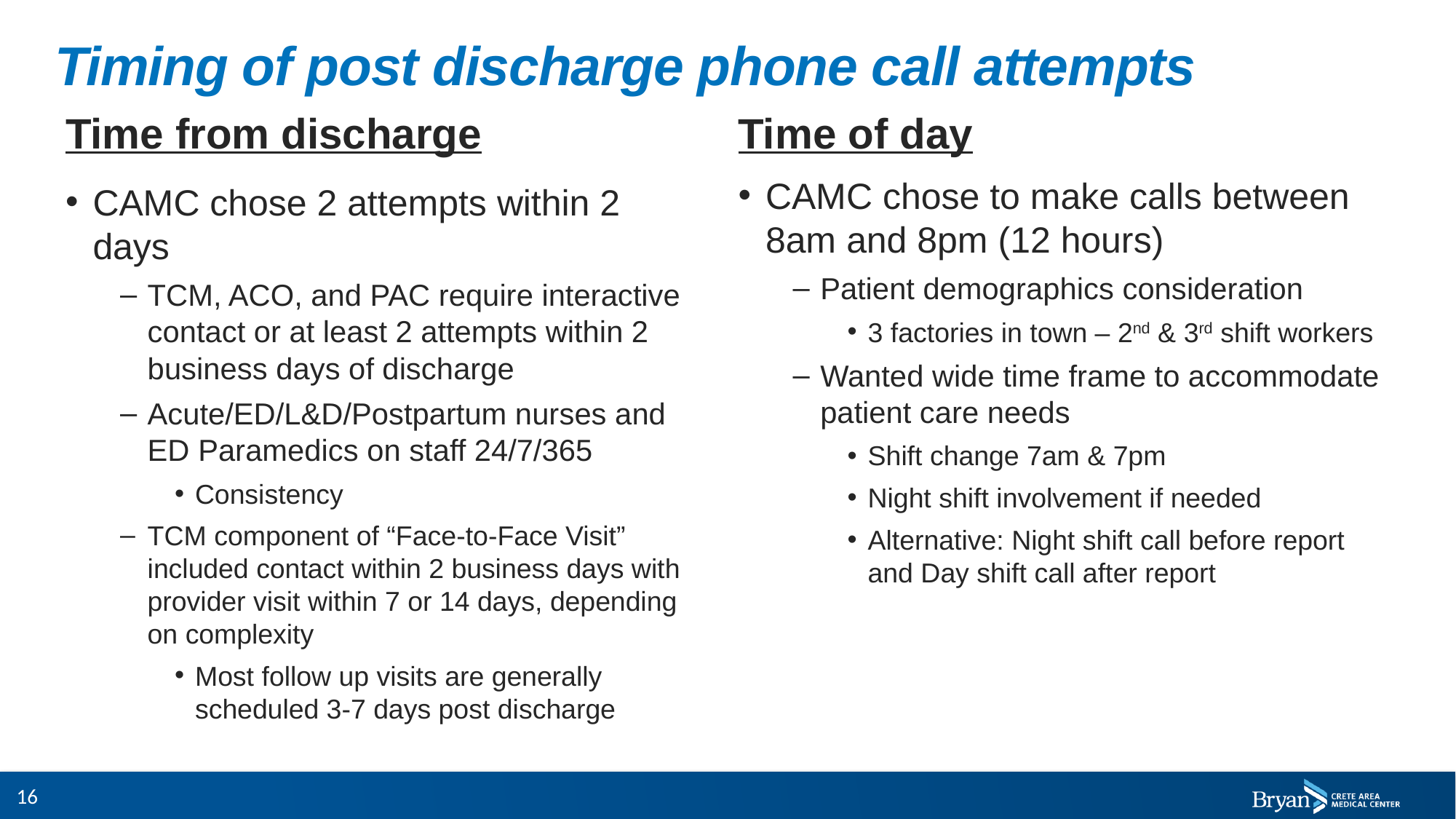

# Timing of post discharge phone call attempts
Time from discharge
Time of day
CAMC chose to make calls between 8am and 8pm (12 hours)
Patient demographics consideration
3 factories in town – 2nd & 3rd shift workers
Wanted wide time frame to accommodate patient care needs
Shift change 7am & 7pm
Night shift involvement if needed
Alternative: Night shift call before report and Day shift call after report
CAMC chose 2 attempts within 2 days
TCM, ACO, and PAC require interactive contact or at least 2 attempts within 2 business days of discharge
Acute/ED/L&D/Postpartum nurses and ED Paramedics on staff 24/7/365
Consistency
TCM component of “Face-to-Face Visit” included contact within 2 business days with provider visit within 7 or 14 days, depending on complexity
Most follow up visits are generally scheduled 3-7 days post discharge
16